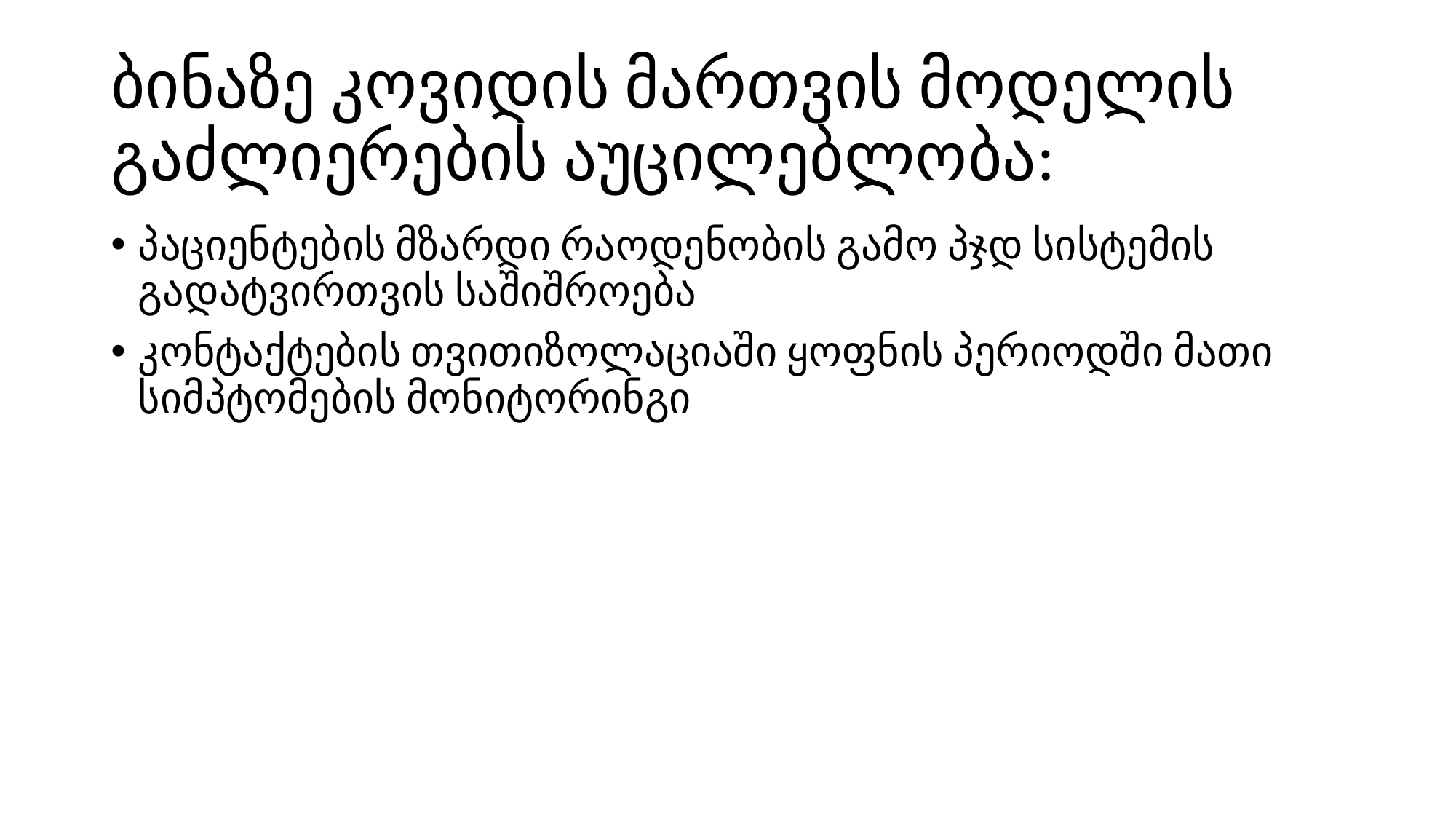

# ბინაზე კოვიდის მართვის მოდელის გაძლიერების აუცილებლობა:
პაციენტების მზარდი რაოდენობის გამო პჯდ სისტემის გადატვირთვის საშიშროება
კონტაქტების თვითიზოლაციაში ყოფნის პერიოდში მათი სიმპტომების მონიტორინგი